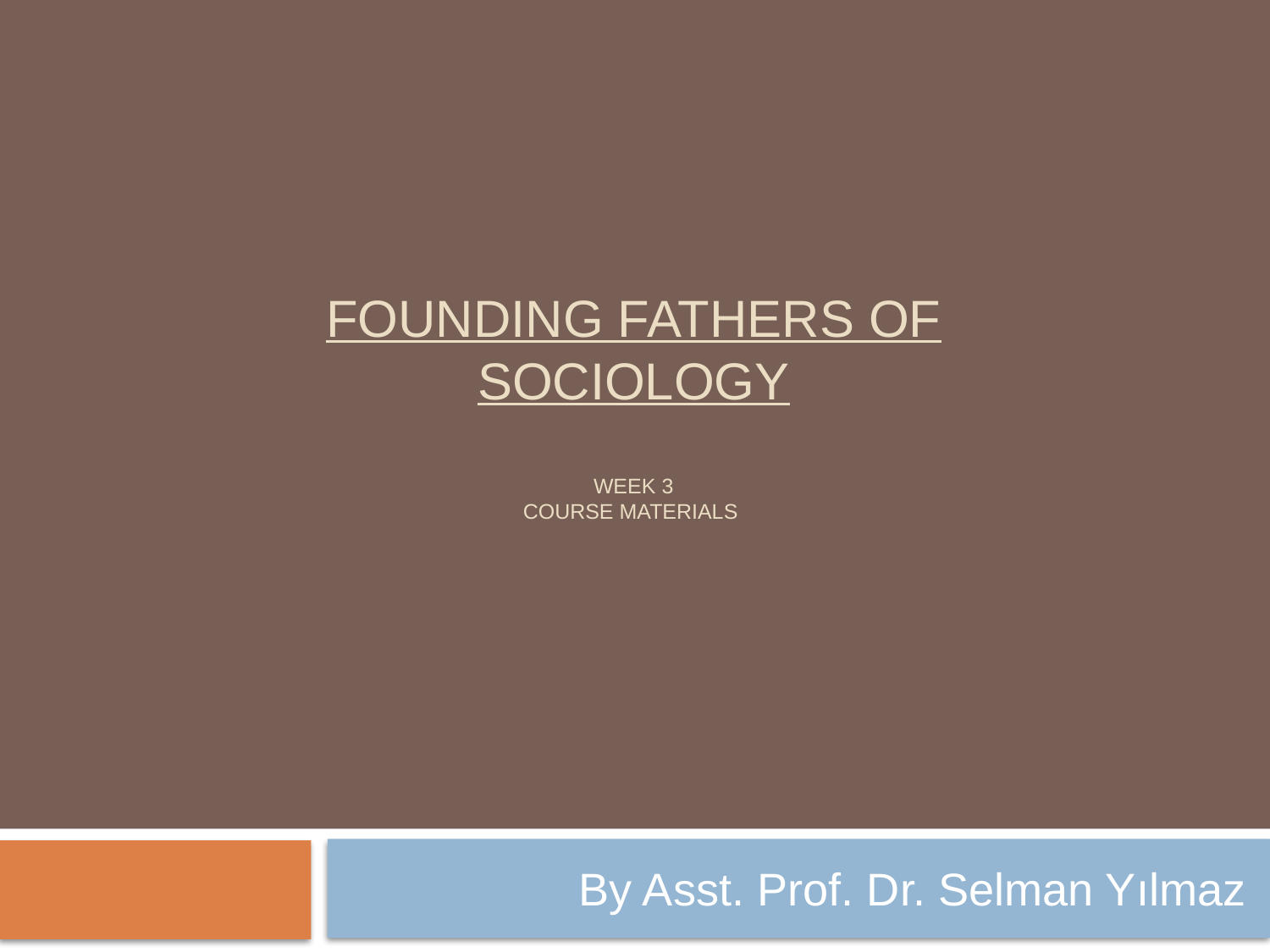

# founding fathers of sociology Week 3 Course Materials
By Asst. Prof. Dr. Selman Yılmaz